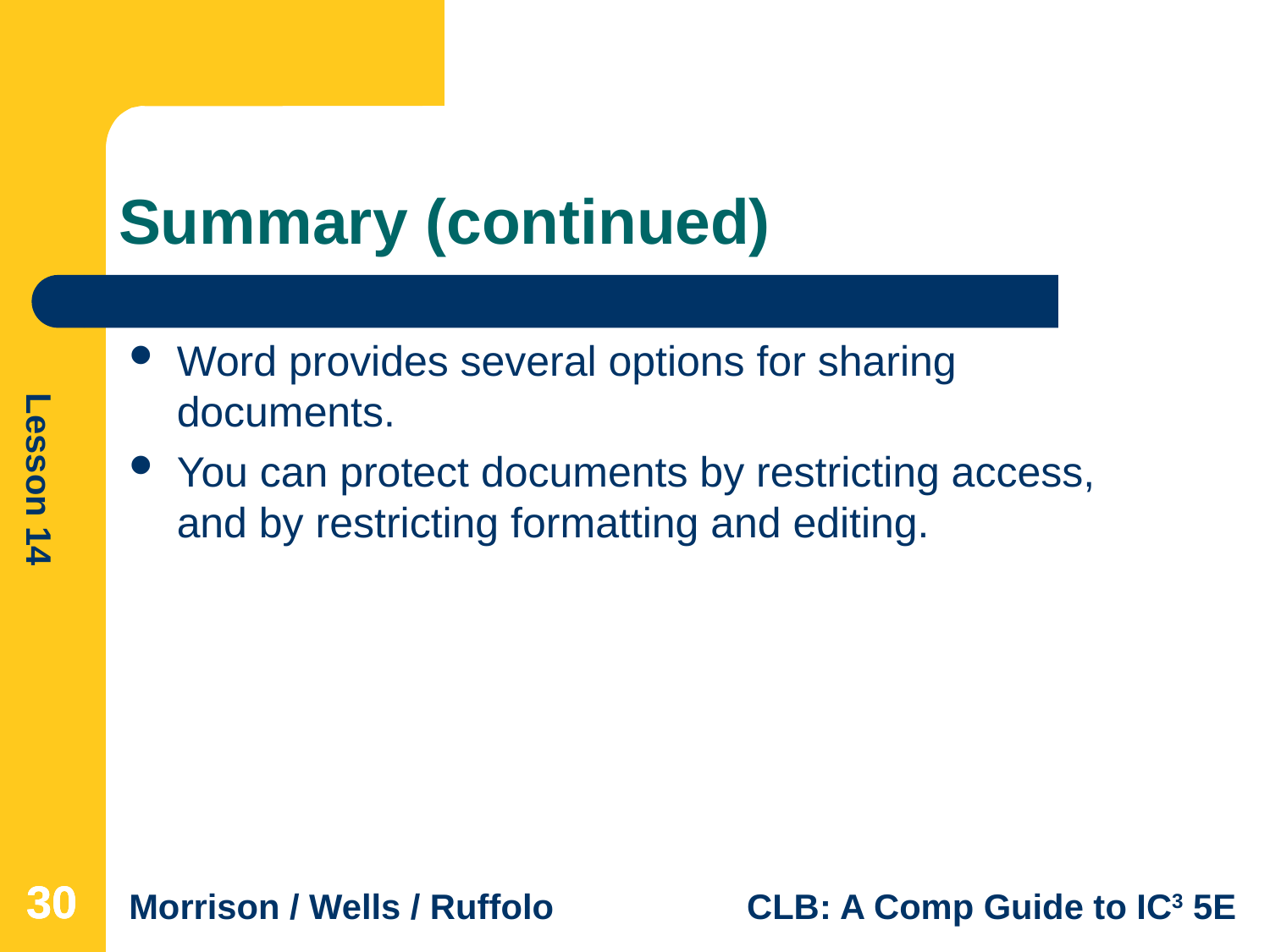

# Summary (continued)
Word provides several options for sharing documents.
You can protect documents by restricting access, and by restricting formatting and editing.
30
30
30